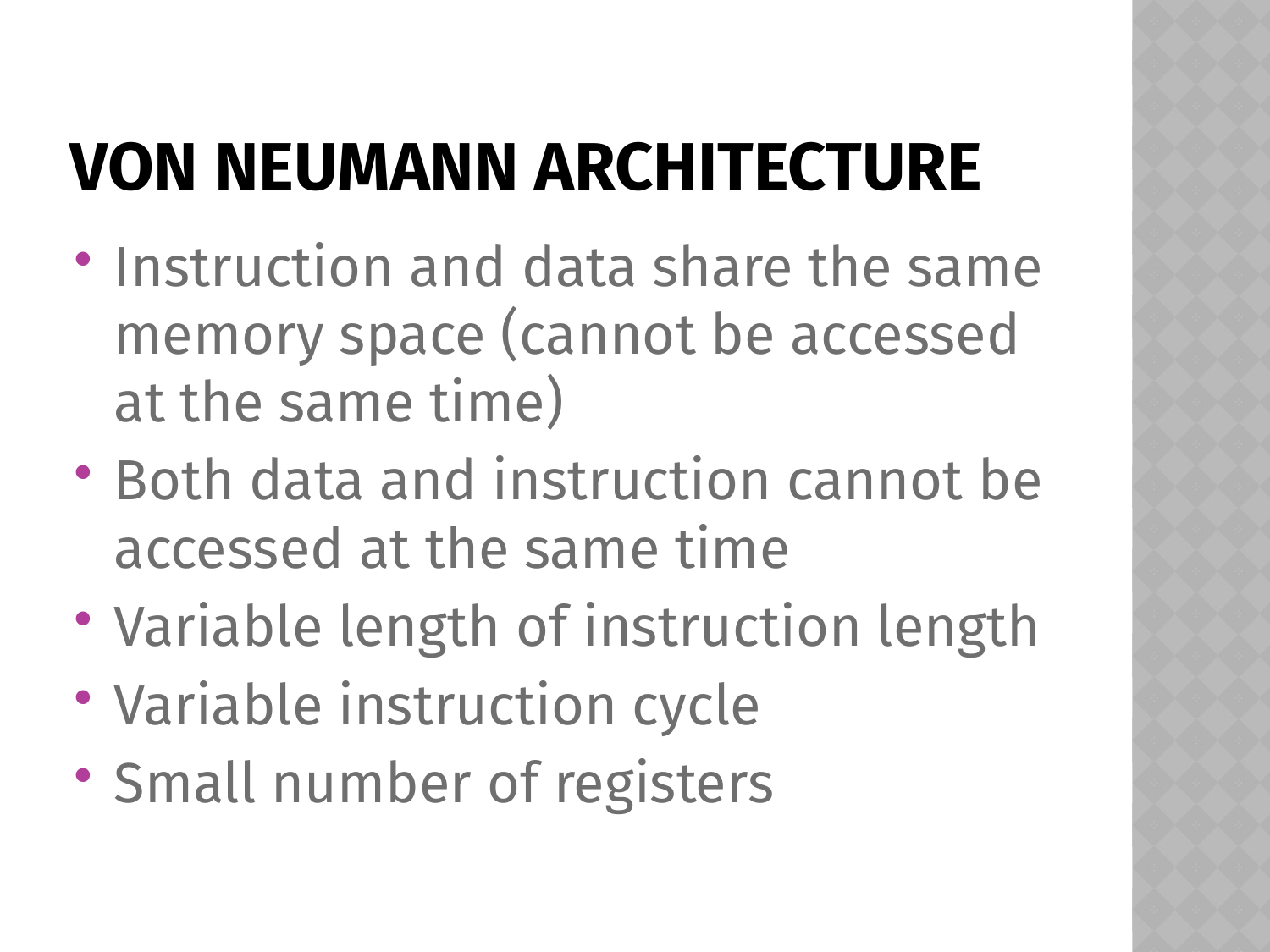

# Von Neumann architecture
Instruction and data share the same memory space (cannot be accessed at the same time)
Both data and instruction cannot be accessed at the same time
Variable length of instruction length
Variable instruction cycle
Small number of registers